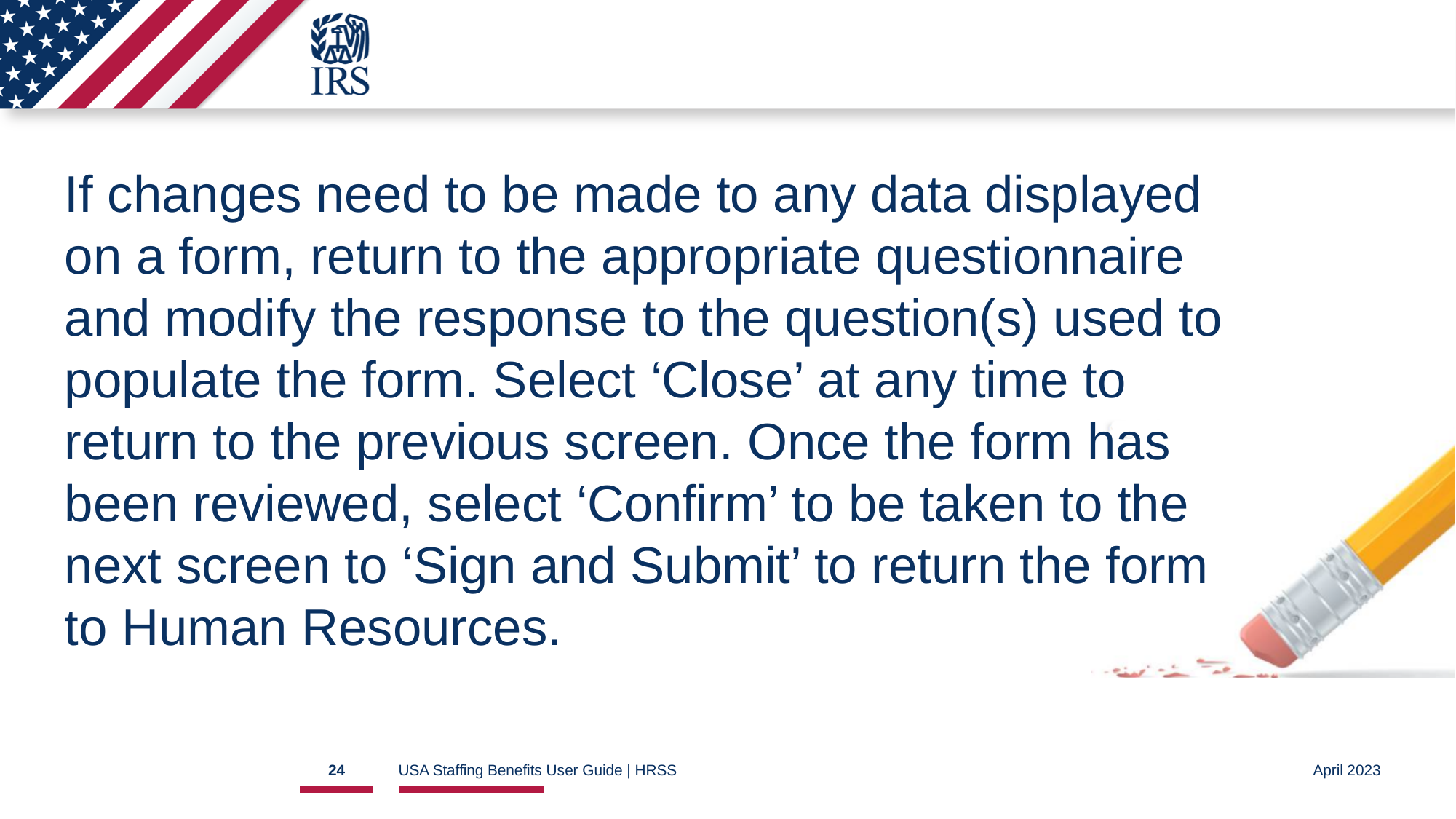

# Benefits Information Changes 1
If changes need to be made to any data displayed on a form, return to the appropriate questionnaire and modify the response to the question(s) used to populate the form. Select ‘Close’ at any time to return to the previous screen. Once the form has been reviewed, select ‘Confirm’ to be taken to the next screen to ‘Sign and Submit’ to return the form
to Human Resources.
24
USA Staffing Benefits User Guide | HRSS
April 2023